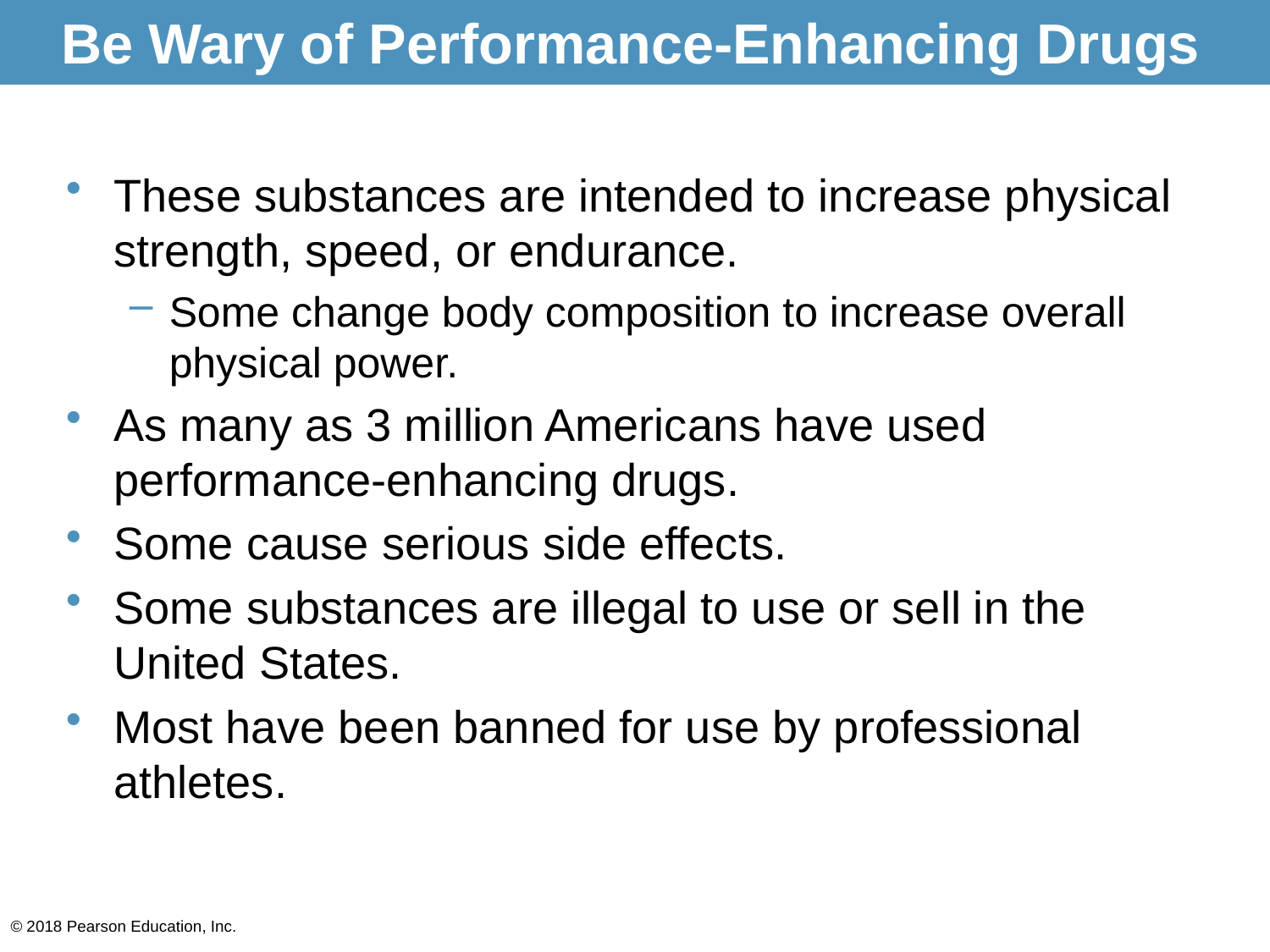

# Be Wary of Performance-Enhancing Drugs
These substances are intended to increase physical strength, speed, or endurance.
Some change body composition to increase overall physical power.
As many as 3 million Americans have used performance-enhancing drugs.
Some cause serious side effects.
Some substances are illegal to use or sell in the United States.
Most have been banned for use by professional athletes.